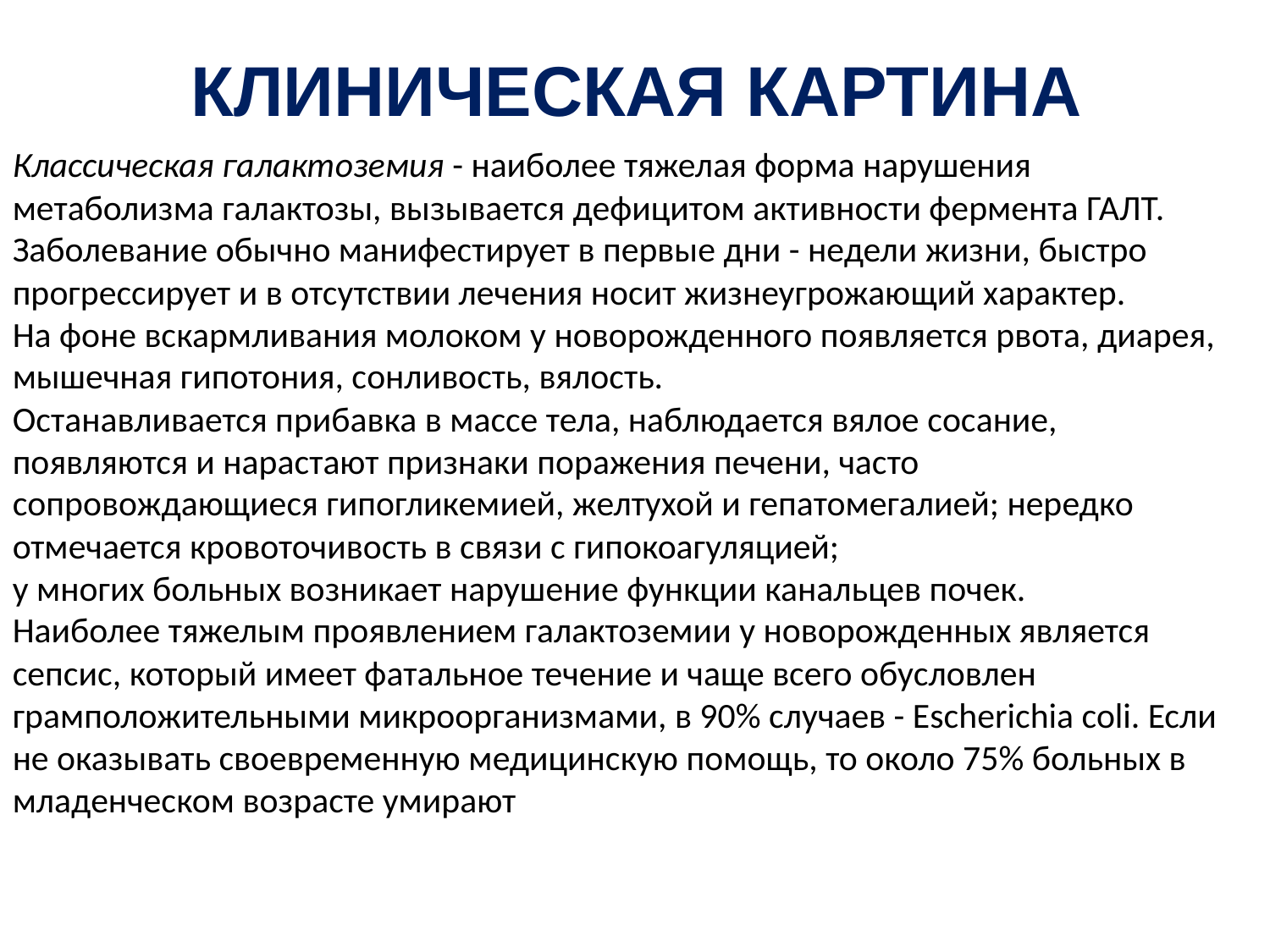

# КЛИНИЧЕСКАЯ КАРТИНА
Классическая галактоземия - наиболее тяжелая форма нарушения метаболизма галактозы, вызывается дефицитом активности фермента ГАЛТ. Заболевание обычно манифестирует в первые дни - недели жизни, быстро прогрессирует и в отсутствии лечения носит жизнеугрожающий характер.
На фоне вскармливания молоком у новорожденного появляется рвота, диарея, мышечная гипотония, сонливость, вялость.
Останавливается прибавка в массе тела, наблюдается вялое сосание, появляются и нарастают признаки поражения печени, часто сопровождающиеся гипогликемией, желтухой и гепатомегалией; нередко отмечается кровоточивость в связи с гипокоагуляцией;
у многих больных возникает нарушение функции канальцев почек.
Наиболее тяжелым проявлением галактоземии у новорожденных является сепсис, который имеет фатальное течение и чаще всего обусловлен грамположительными микроорганизмами, в 90% случаев - Escherichia coli. Если не оказывать своевременную медицинскую помощь, то около 75% больных в младенческом возрасте умирают